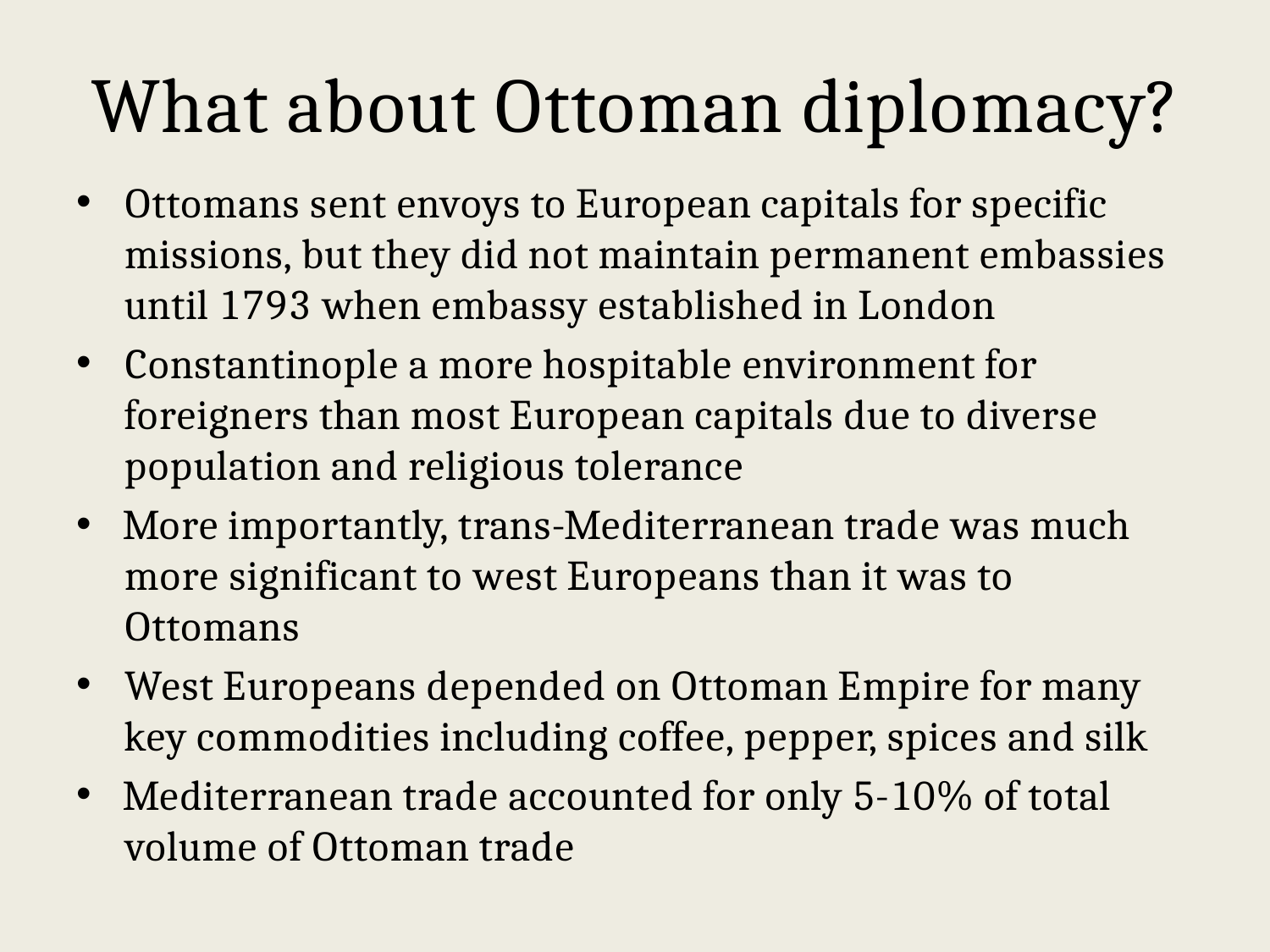

# What about Ottoman diplomacy?
Ottomans sent envoys to European capitals for specific missions, but they did not maintain permanent embassies until 1793 when embassy established in London
Constantinople a more hospitable environment for foreigners than most European capitals due to diverse population and religious tolerance
More importantly, trans-Mediterranean trade was much more significant to west Europeans than it was to Ottomans
West Europeans depended on Ottoman Empire for many key commodities including coffee, pepper, spices and silk
Mediterranean trade accounted for only 5-10% of total volume of Ottoman trade